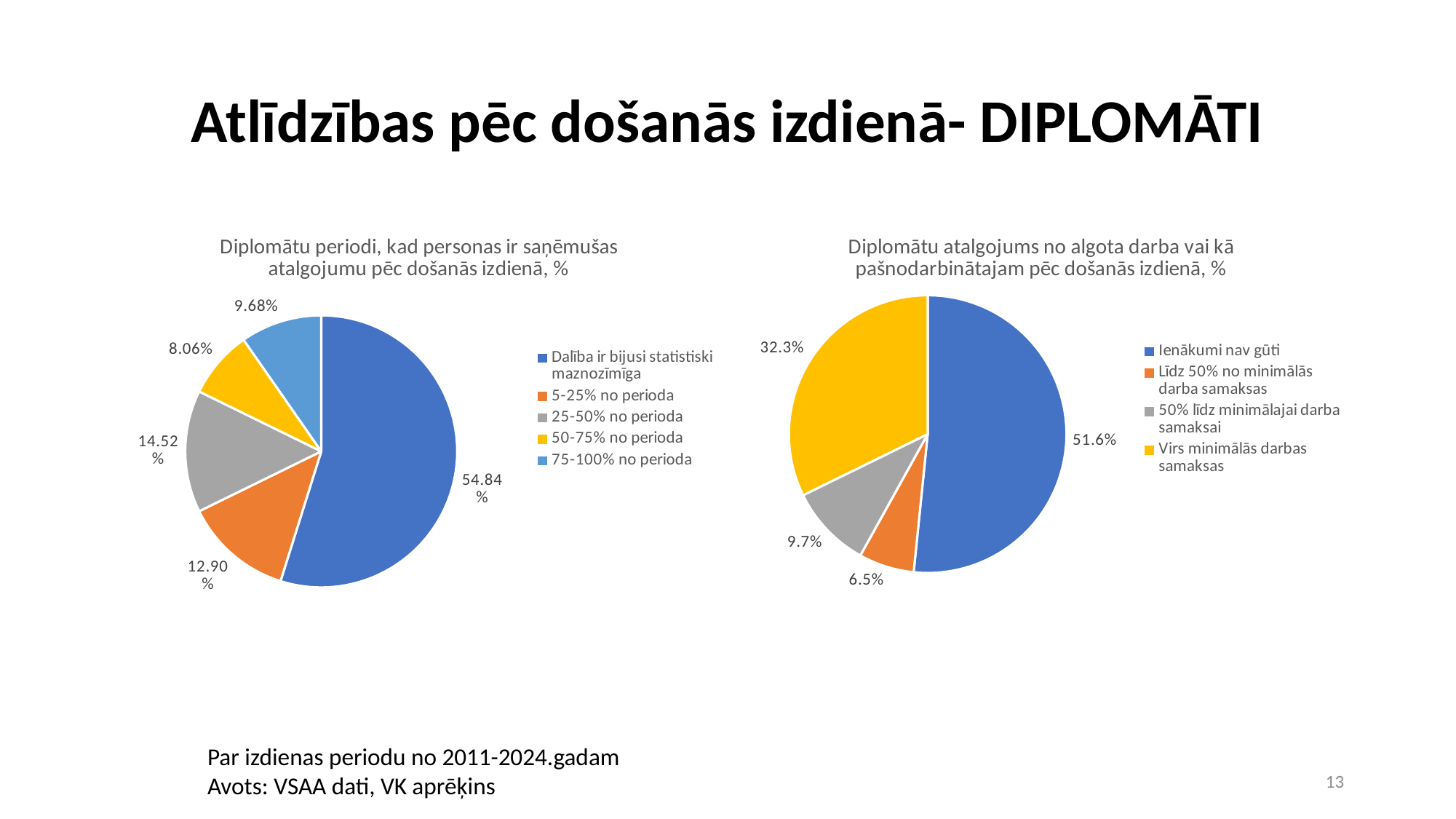

# Atlīdzības pēc došanās izdienā- DIPLOMĀTI

### Chart: Diplomātu periodi, kad personas ir saņēmušas atalgojumu pēc došanās izdienā, %

| Category |  |
|---|---|
| Dalība ir bijusi statistiski maznozīmīga | 0.5483870967741935 |
| 5-25% no perioda | 0.12903225806451613 |
| 25-50% no perioda | 0.14516129032258066 |
| 50-75% no perioda | 0.08064516129032258 |
| 75-100% no perioda | 0.0967741935483871 |

### Chart: Diplomātu atalgojums no algota darba vai kā pašnodarbinātajam pēc došanās izdienā, %

| Category |  |
|---|---|
| Ienākumi nav gūti | 0.5161290322580645 |
| Līdz 50% no minimālās darba samaksas | 0.06451612903225806 |
| 50% līdz minimālajai darba samaksai | 0.0967741935483871 |
| Virs minimālās darbas samaksas | 0.3225806451612903 |
Par izdienas periodu no 2011-2024.gadam
Avots: VSAA dati, VK aprēķins
13